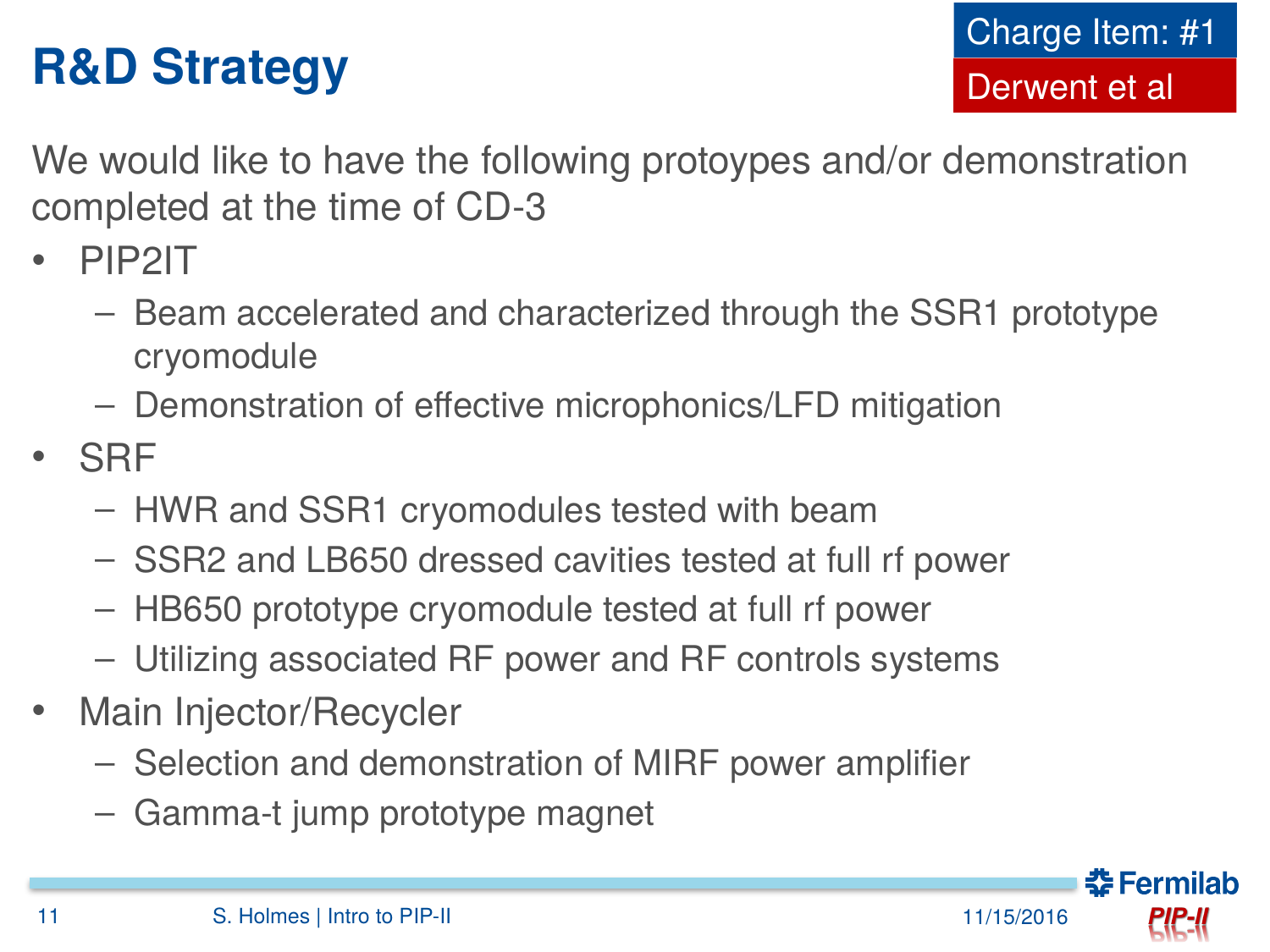

Charge Item: #1
# R&D Strategy
Derwent et al
We would like to have the following protoypes and/or demonstration completed at the time of CD-3
PIP2IT
Beam accelerated and characterized through the SSR1 prototype cryomodule
Demonstration of effective microphonics/LFD mitigation
SRF
HWR and SSR1 cryomodules tested with beam
SSR2 and LB650 dressed cavities tested at full rf power
HB650 prototype cryomodule tested at full rf power
Utilizing associated RF power and RF controls systems
Main Injector/Recycler
Selection and demonstration of MIRF power amplifier
Gamma-t jump prototype magnet

 11
S. Holmes | Intro to PIP-II
11/15/2016